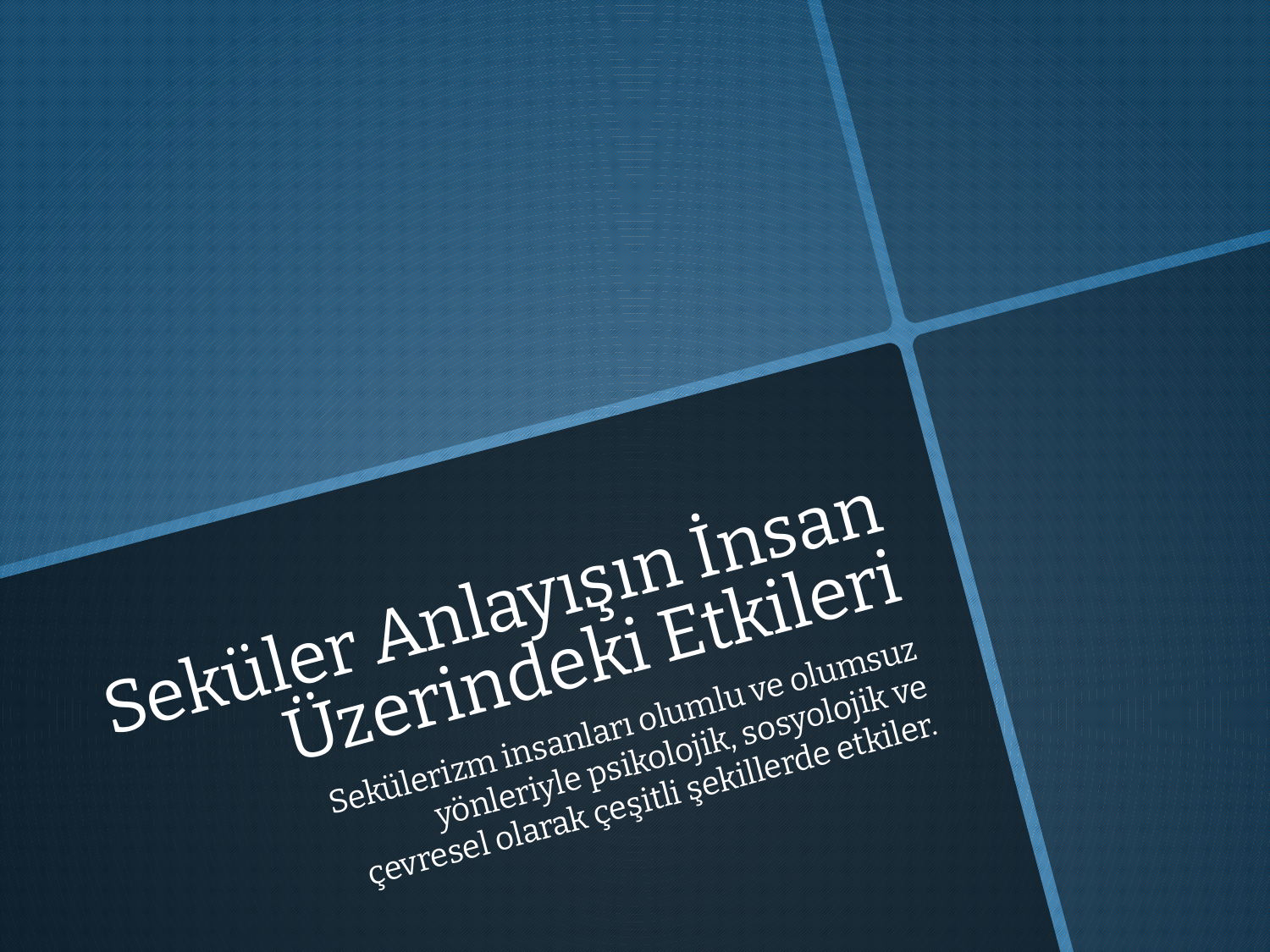

# Seküler Anlayışın İnsan Üzerindeki Etkileri
Sekülerizm insanları olumlu ve olumsuz yönleriyle psikolojik, sosyolojik ve çevresel olarak çeşitli şekillerde etkiler.